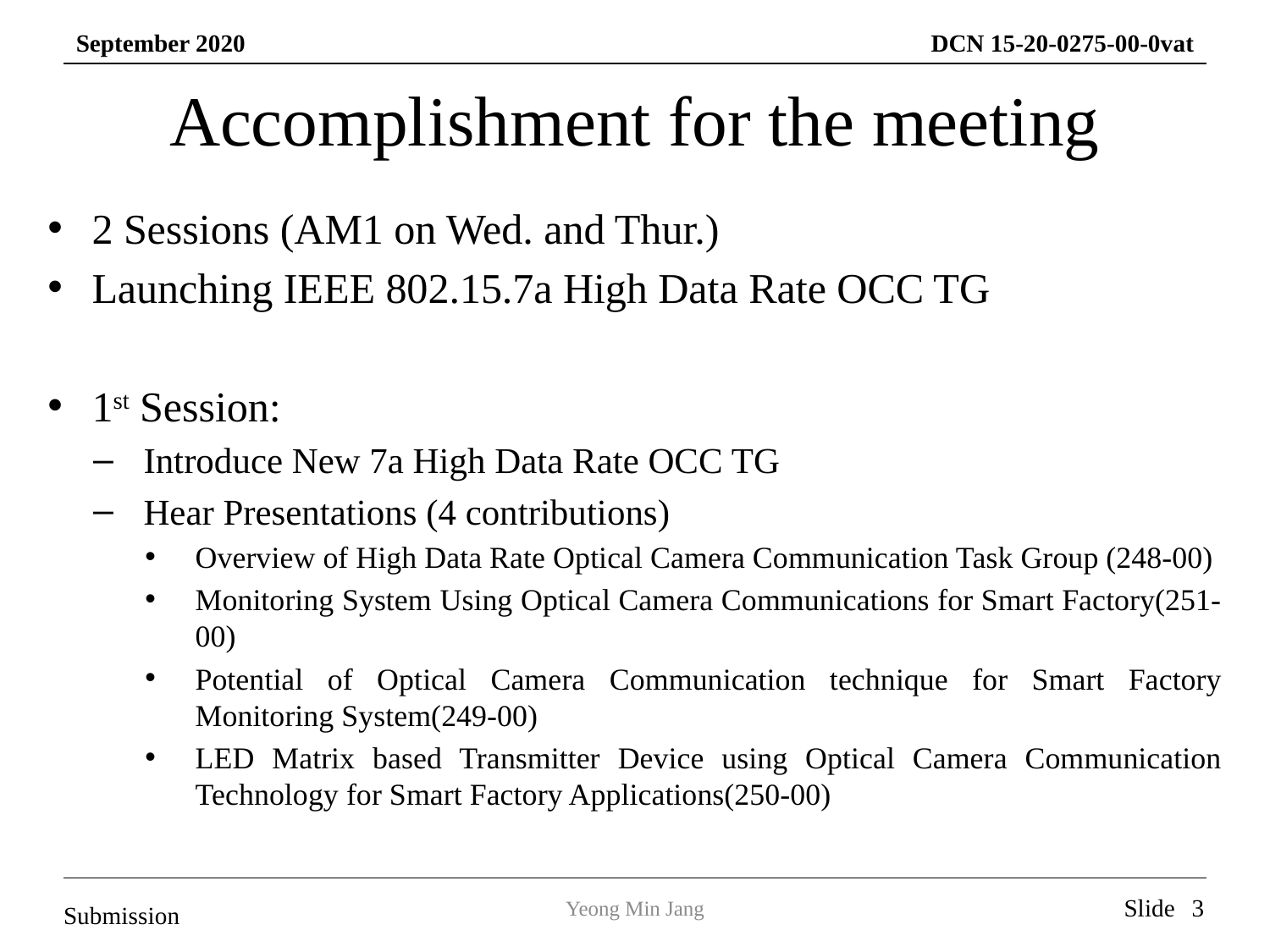

# Accomplishment for the meeting
2 Sessions (AM1 on Wed. and Thur.)
Launching IEEE 802.15.7a High Data Rate OCC TG

1st Session:
Introduce New 7a High Data Rate OCC TG
Hear Presentations (4 contributions)
Overview of High Data Rate Optical Camera Communication Task Group (248-00)
Monitoring System Using Optical Camera Communications for Smart Factory(251-00)
Potential of Optical Camera Communication technique for Smart Factory Monitoring System(249-00)
LED Matrix based Transmitter Device using Optical Camera Communication Technology for Smart Factory Applications(250-00)